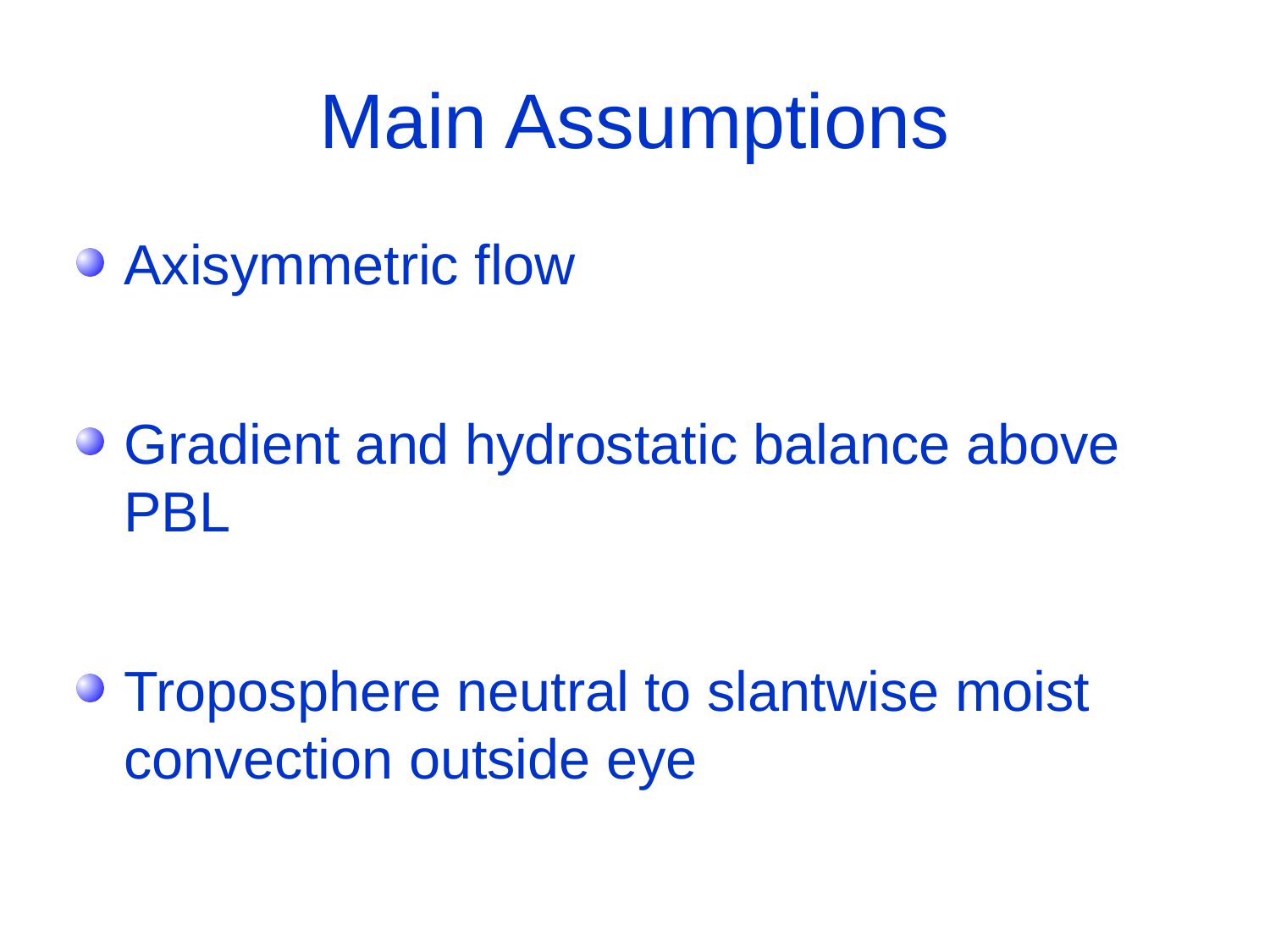

# Main Assumptions
Axisymmetric flow

Gradient and hydrostatic balance above PBL

Troposphere neutral to slantwise moist convection outside eye